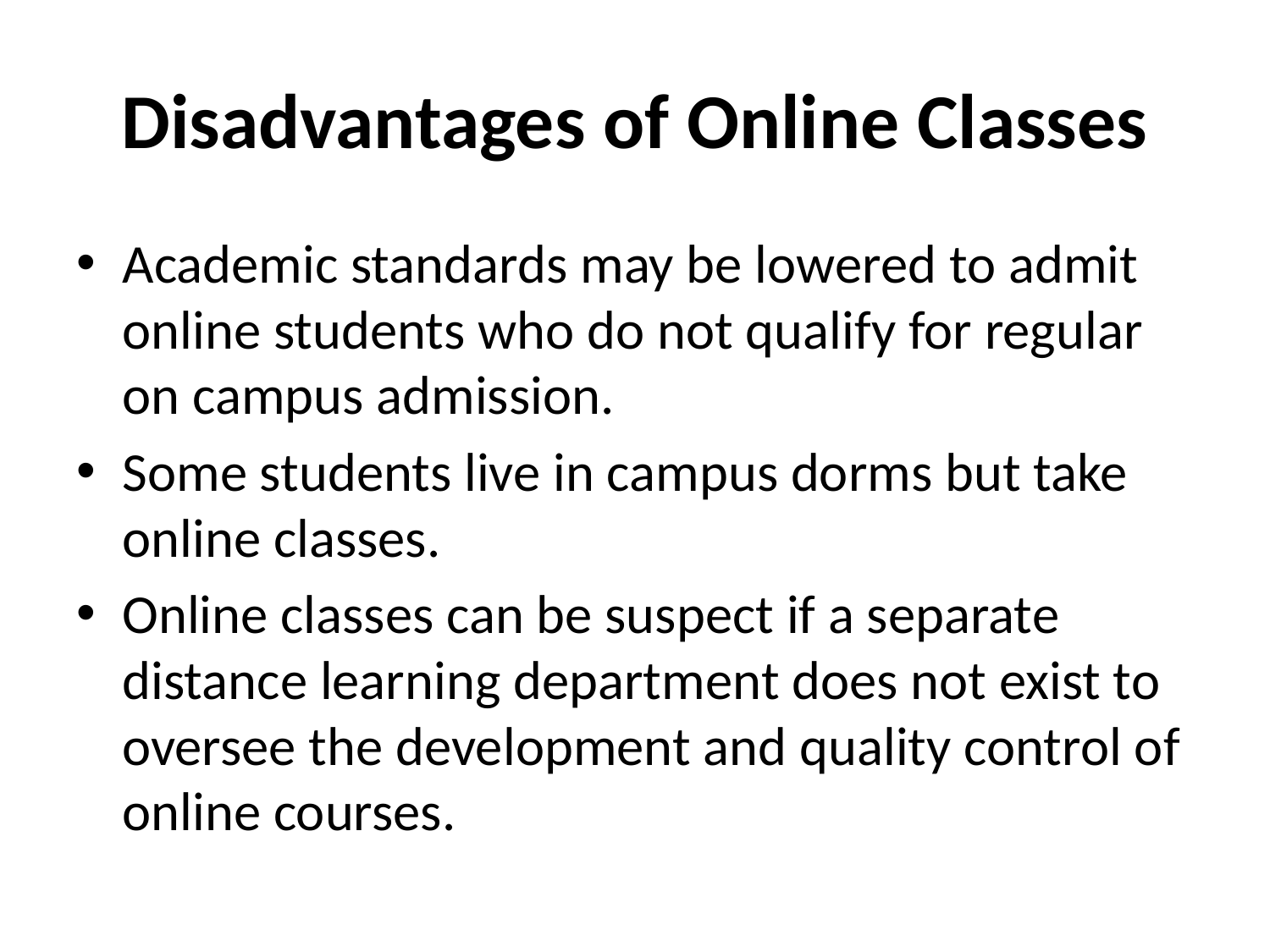

# Disadvantages of Online Classes
Academic standards may be lowered to admit online students who do not qualify for regular on campus admission.
Some students live in campus dorms but take online classes.
Online classes can be suspect if a separate  distance learning department does not exist to oversee the development and quality control of online courses.